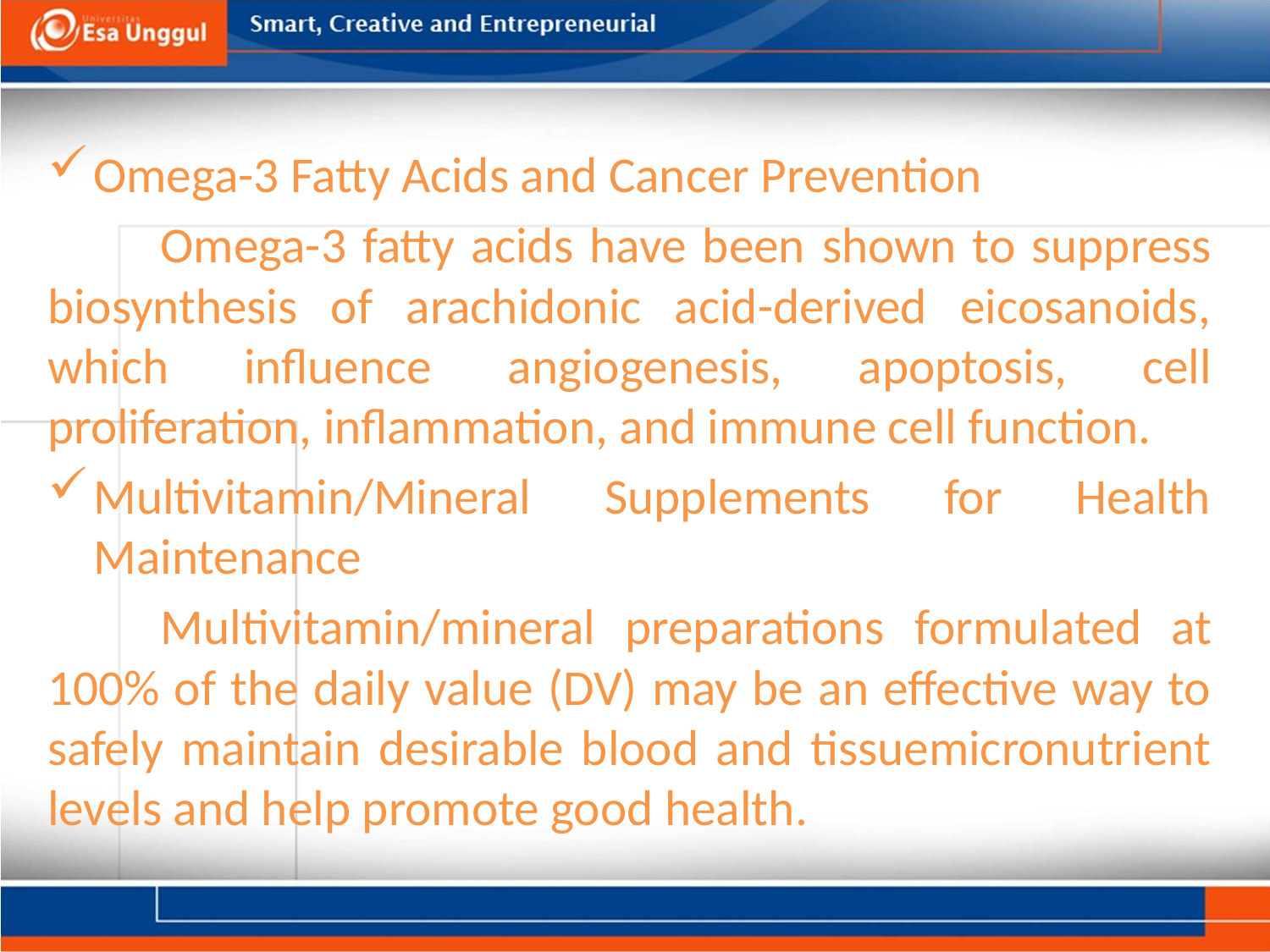

Omega-3 Fatty Acids and Cancer Prevention
	Omega-3 fatty acids have been shown to suppress biosynthesis of arachidonic acid-derived eicosanoids, which influence angiogenesis, apoptosis, cell proliferation, inflammation, and immune cell function.
Multivitamin/Mineral Supplements for Health Maintenance
	Multivitamin/mineral preparations formulated at 100% of the daily value (DV) may be an effective way to safely maintain desirable blood and tissuemicronutrient levels and help promote good health.